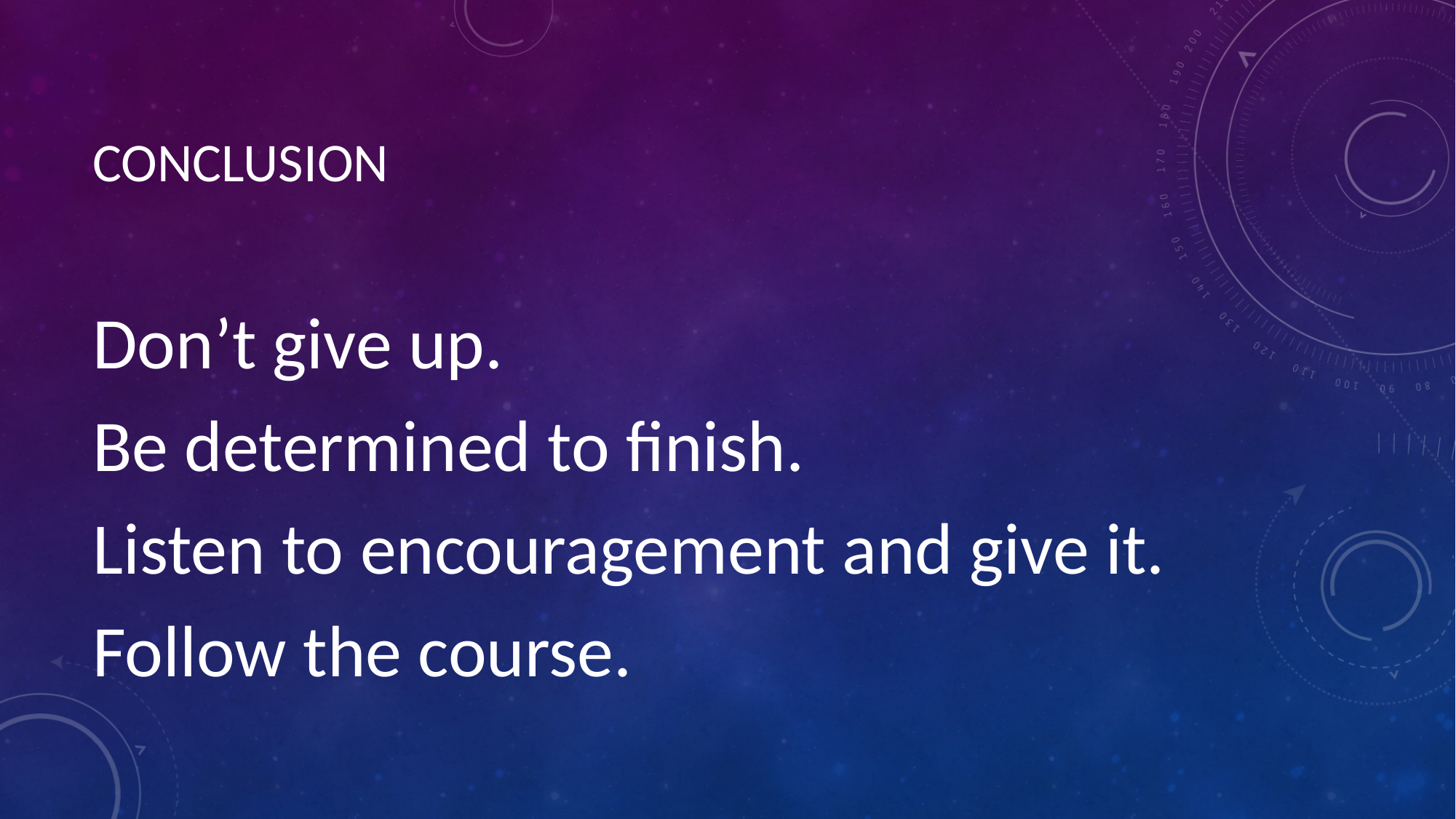

# conclusion
Don’t give up.
Be determined to finish.
Listen to encouragement and give it.
Follow the course.